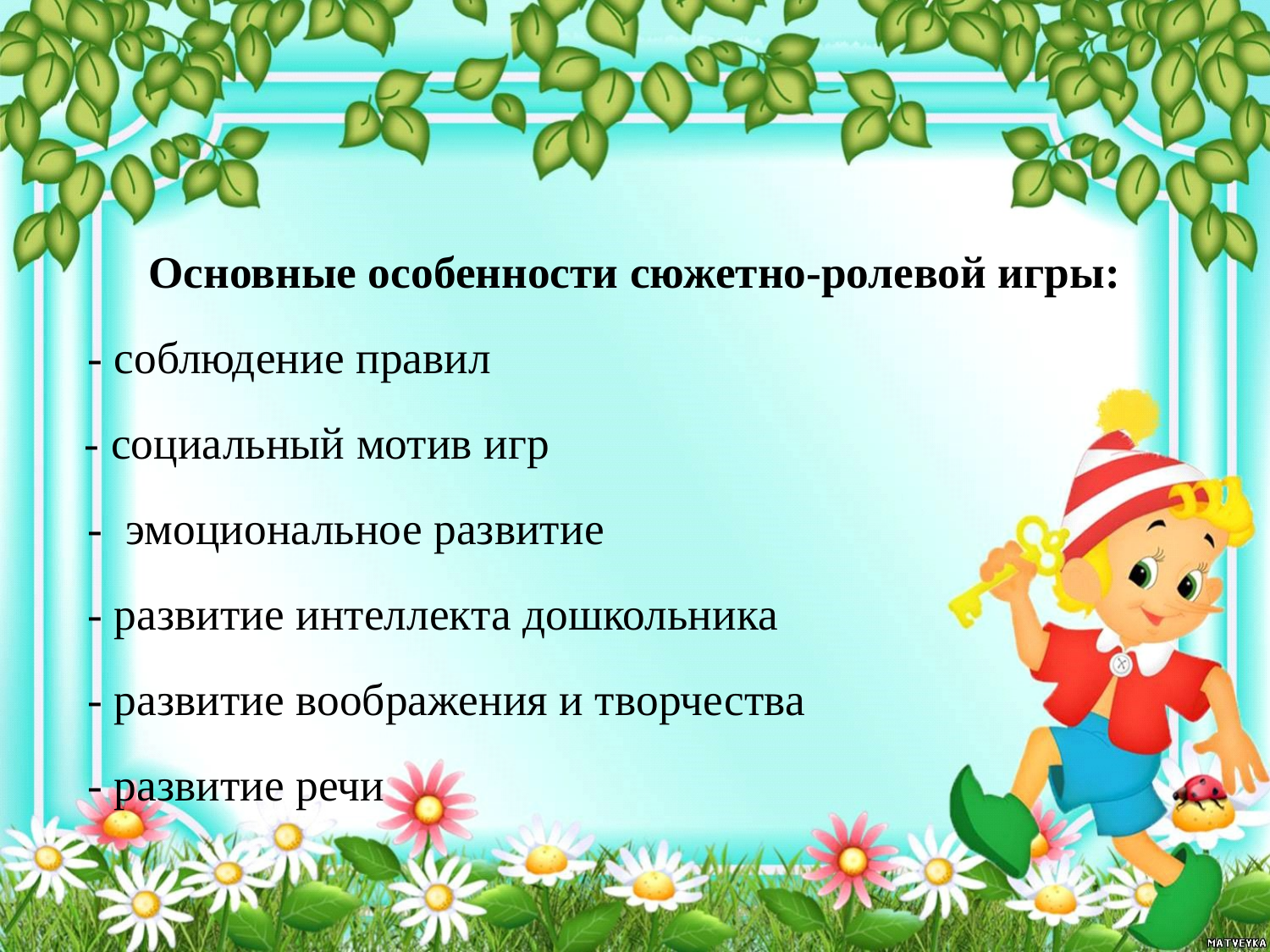

Основные особенности сюжетно-ролевой игры:
 - соблюдение правил
 - социальный мотив игр
 -  эмоциональное развитие
 - развитие интеллекта дошкольника
 - развитие воображения и творчества
 - развитие речи